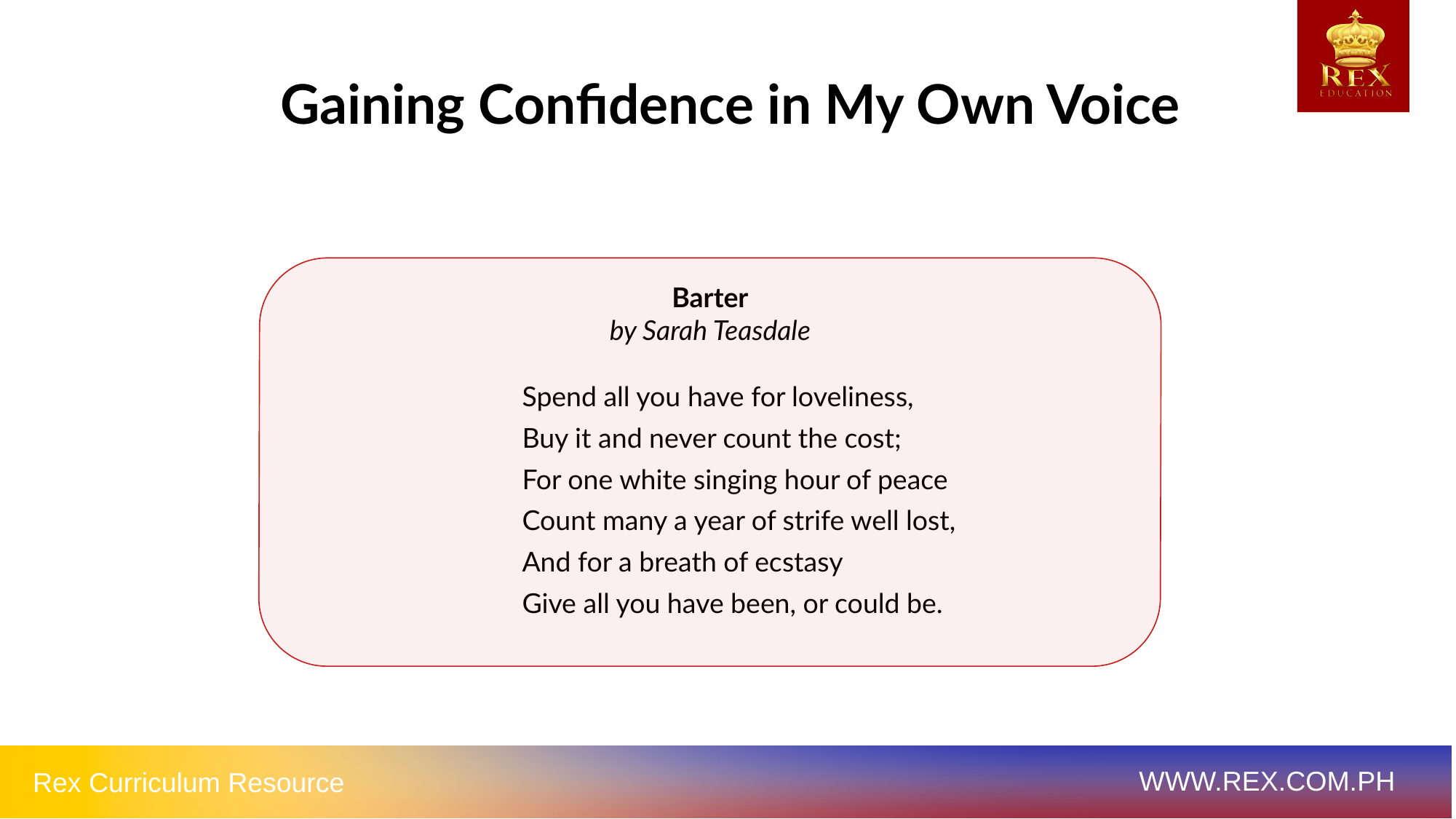

Gaining Confidence in My Own Voice

Barter
by Sarah Teasdale
Spend all you have for loveliness,
Buy it and never count the cost;
For one white singing hour of peace
Count many a year of strife well lost,
And for a breath of ecstasy
Give all you have been, or could be.